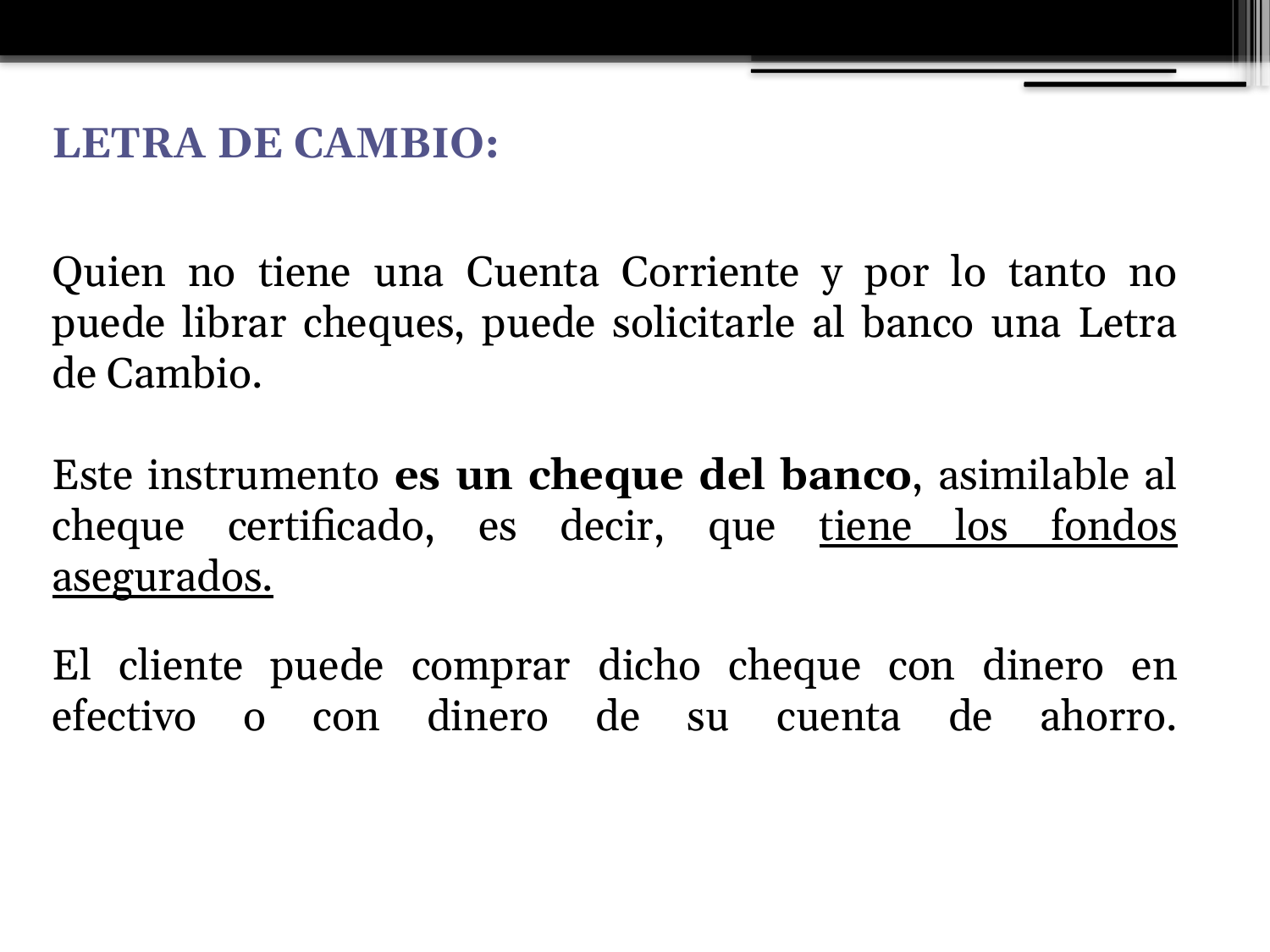

Letra de cambio:
Quien no tiene una Cuenta Corriente y por lo tanto no puede librar cheques, puede solicitarle al banco una Letra de Cambio.

Este instrumento es un cheque del banco, asimilable al cheque certificado, es decir, que tiene los fondos asegurados.
El cliente puede comprar dicho cheque con dinero en efectivo o con dinero de su cuenta de ahorro.